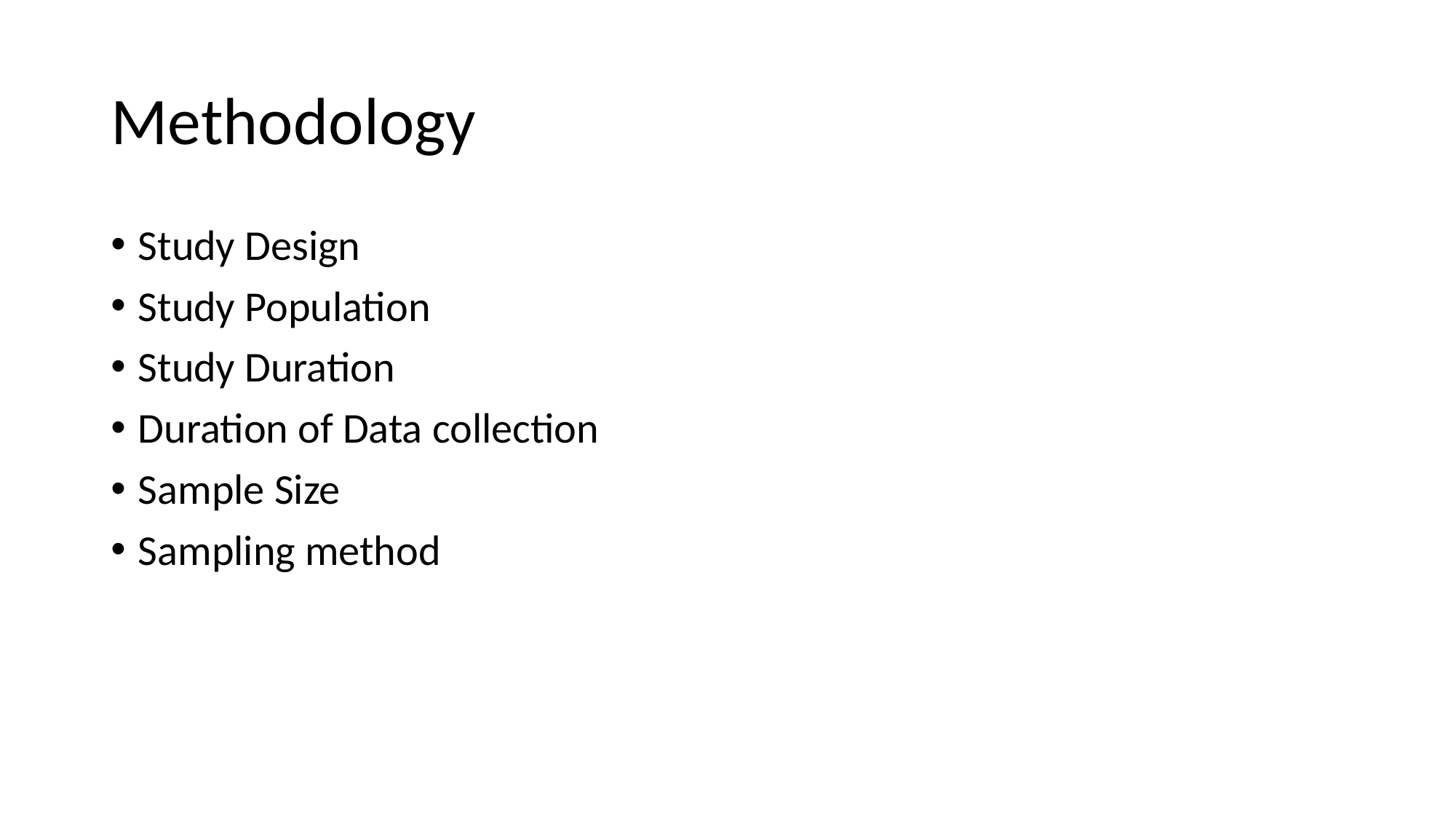

# Methodology
Study Design
Study Population
Study Duration
Duration of Data collection
Sample Size
Sampling method